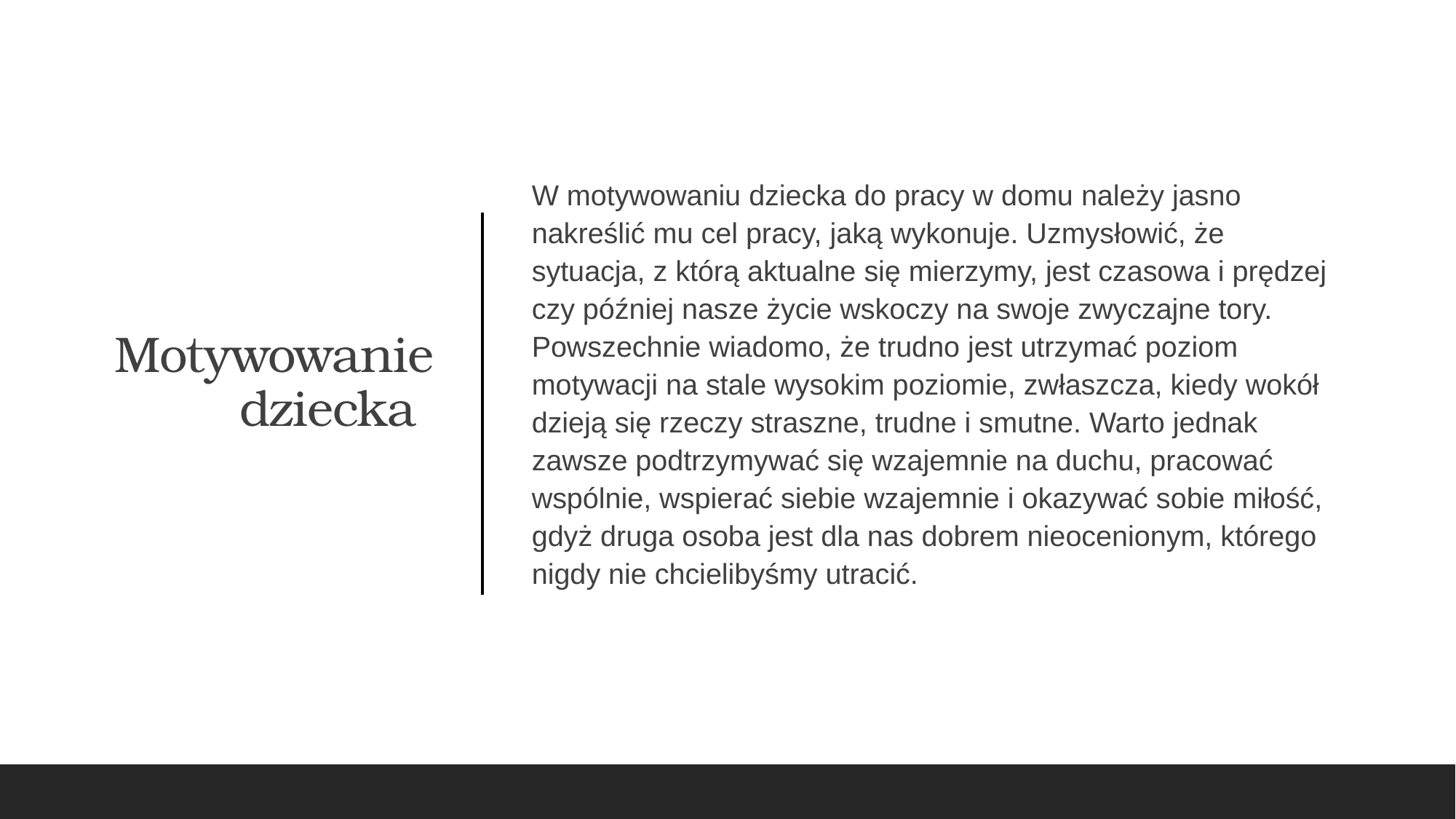

W motywowaniu dziecka do pracy w domu należy jasno nakreślić mu cel pracy, jaką wykonuje. Uzmysłowić, że sytuacja, z którą aktualne się mierzymy, jest czasowa i prędzej czy później nasze życie wskoczy na swoje zwyczajne tory. Powszechnie wiadomo, że trudno jest utrzymać poziom motywacji na stale wysokim poziomie, zwłaszcza, kiedy wokół dzieją się rzeczy straszne, trudne i smutne. Warto jednak zawsze podtrzymywać się wzajemnie na duchu, pracować wspólnie, wspierać siebie wzajemnie i okazywać sobie miłość, gdyż druga osoba jest dla nas dobrem nieocenionym, którego nigdy nie chcielibyśmy utracić.
# Motywowanie dziecka